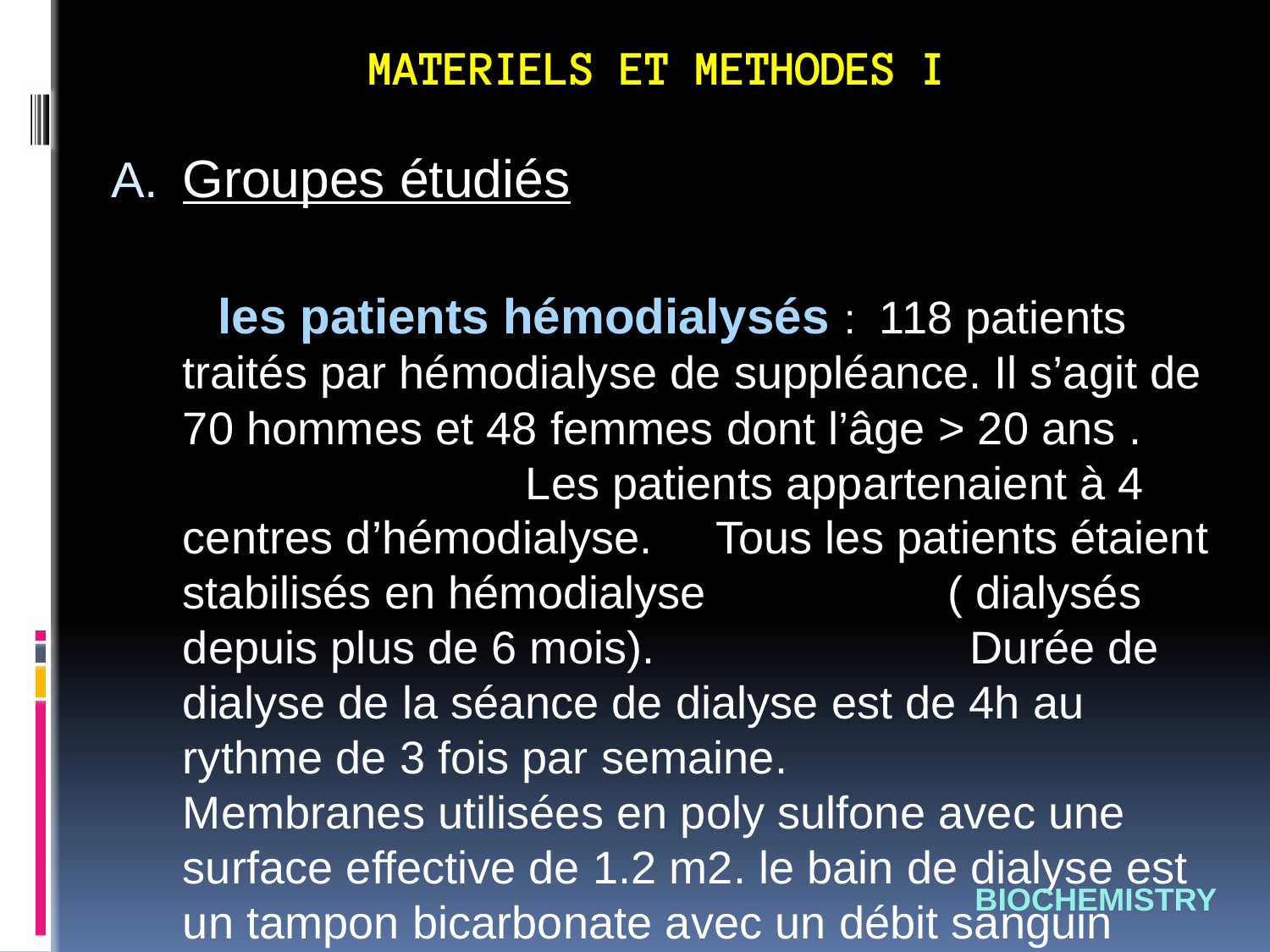

# MATERIELS ET METHODES I
Groupes étudiés
         les patients hémodialysés :  118 patients traités par hémodialyse de suppléance. Il s’agit de 70 hommes et 48 femmes dont l’âge > 20 ans . 			       Les patients appartenaient à 4 centres d’hémodialyse.     Tous les patients étaient stabilisés en hémodialyse                   ( dialysés depuis plus de 6 mois).			  Durée de dialyse de la séance de dialyse est de 4h au rythme de 3 fois par semaine.			     Membranes utilisées en poly sulfone avec une surface effective de 1.2 m2. le bain de dialyse est un tampon bicarbonate avec un débit sanguin entre 220 et 300 ml/min.
BIOCHEMISTRY